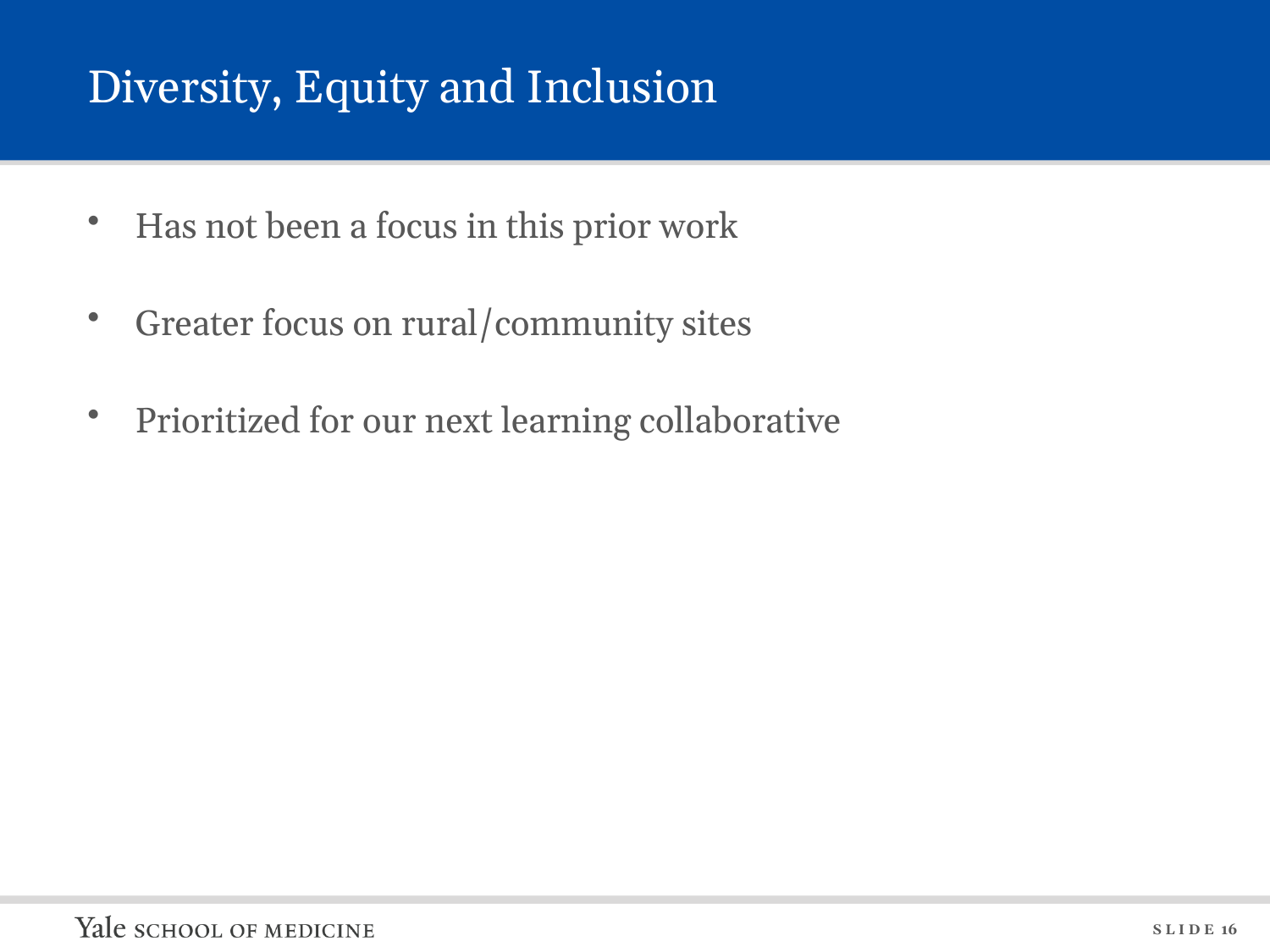

# Diversity, Equity and Inclusion
Has not been a focus in this prior work

Greater focus on rural/community sites

Prioritized for our next learning collaborative